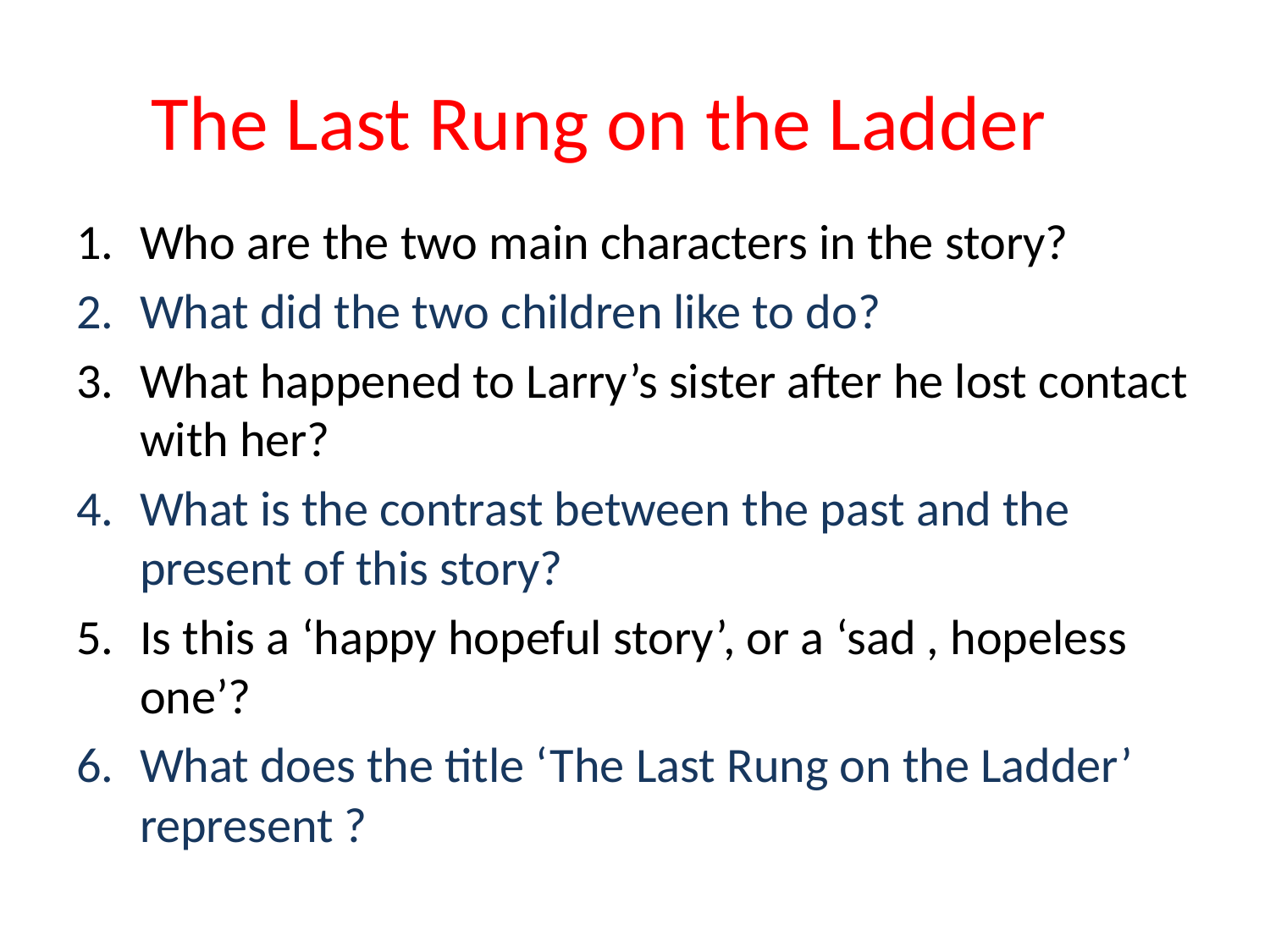

Who are the two main characters in the story?
What did the two children like to do?
What happened to Larry’s sister after he lost contact with her?
What is the contrast between the past and the present of this story?
Is this a ‘happy hopeful story’, or a ‘sad , hopeless one’?
What does the title ‘The Last Rung on the Ladder’ represent ?

The Last Rung on the Ladder